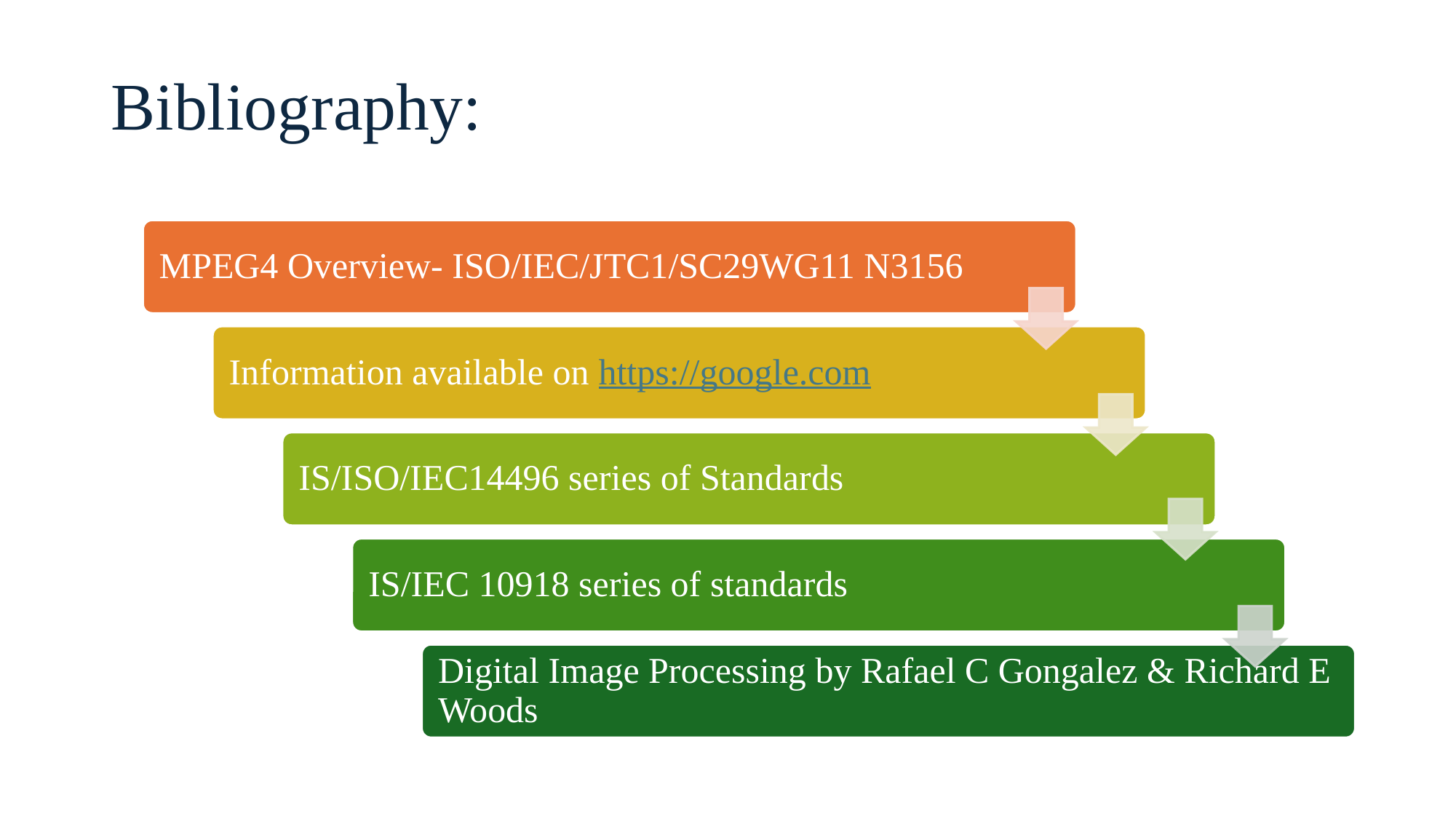

# Bibliography:
MPEG4 Overview- ISO/IEC/JTC1/SC29WG11 N3156
Information available on https://google.com
IS/ISO/IEC14496 series of Standards
IS/IEC 10918 series of standards
Digital Image Processing by Rafael C Gongalez & Richard E Woods